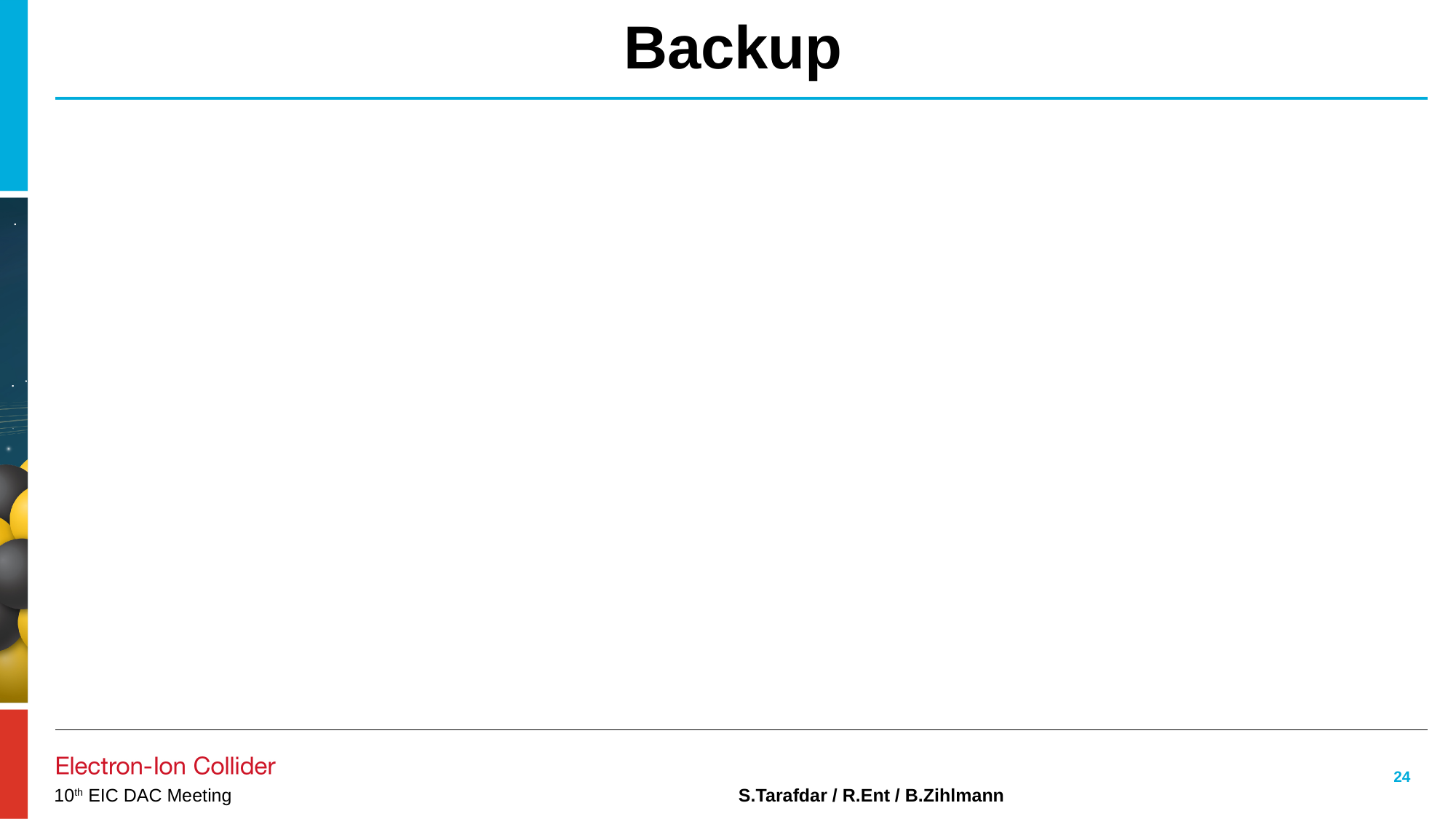

# Backup
24
S.Tarafdar / R.Ent / B.Zihlmann

10th EIC DAC Meeting